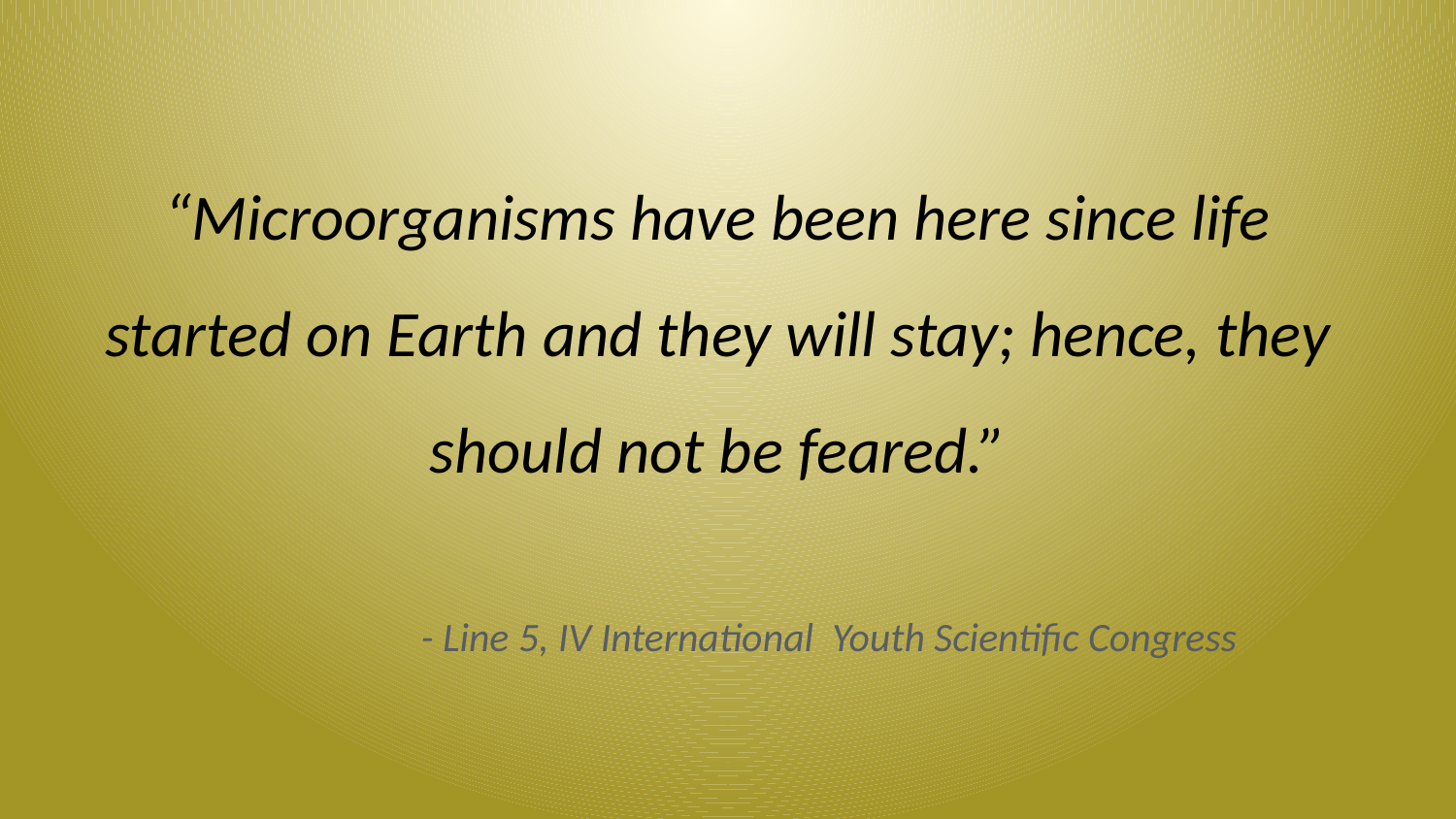

# “Microorganisms have been here since life started on Earth and they will stay; hence, they should not be feared.”
- Line 5, IV International  Youth Scientific Congress